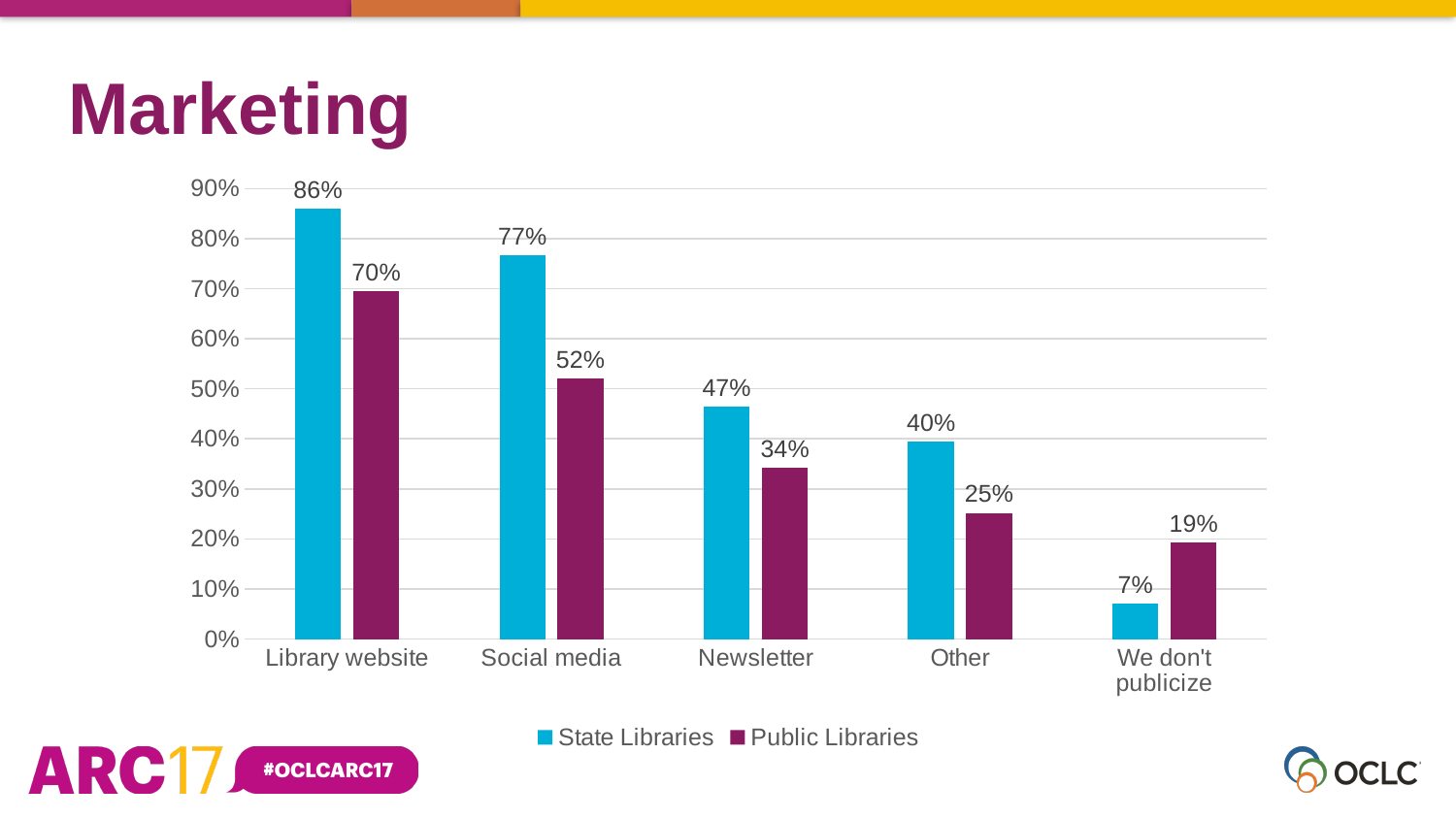

Marketing

### Chart

| Category | State Libraries | Public Libraries |
|---|---|---|
| Library website | 0.86 | 0.695 |
| Social media | 0.767 | 0.52 |
| Newsletter | 0.465 | 0.343 |
| Other | 0.395 | 0.252 |
| We don't publicize | 0.07 | 0.192 |